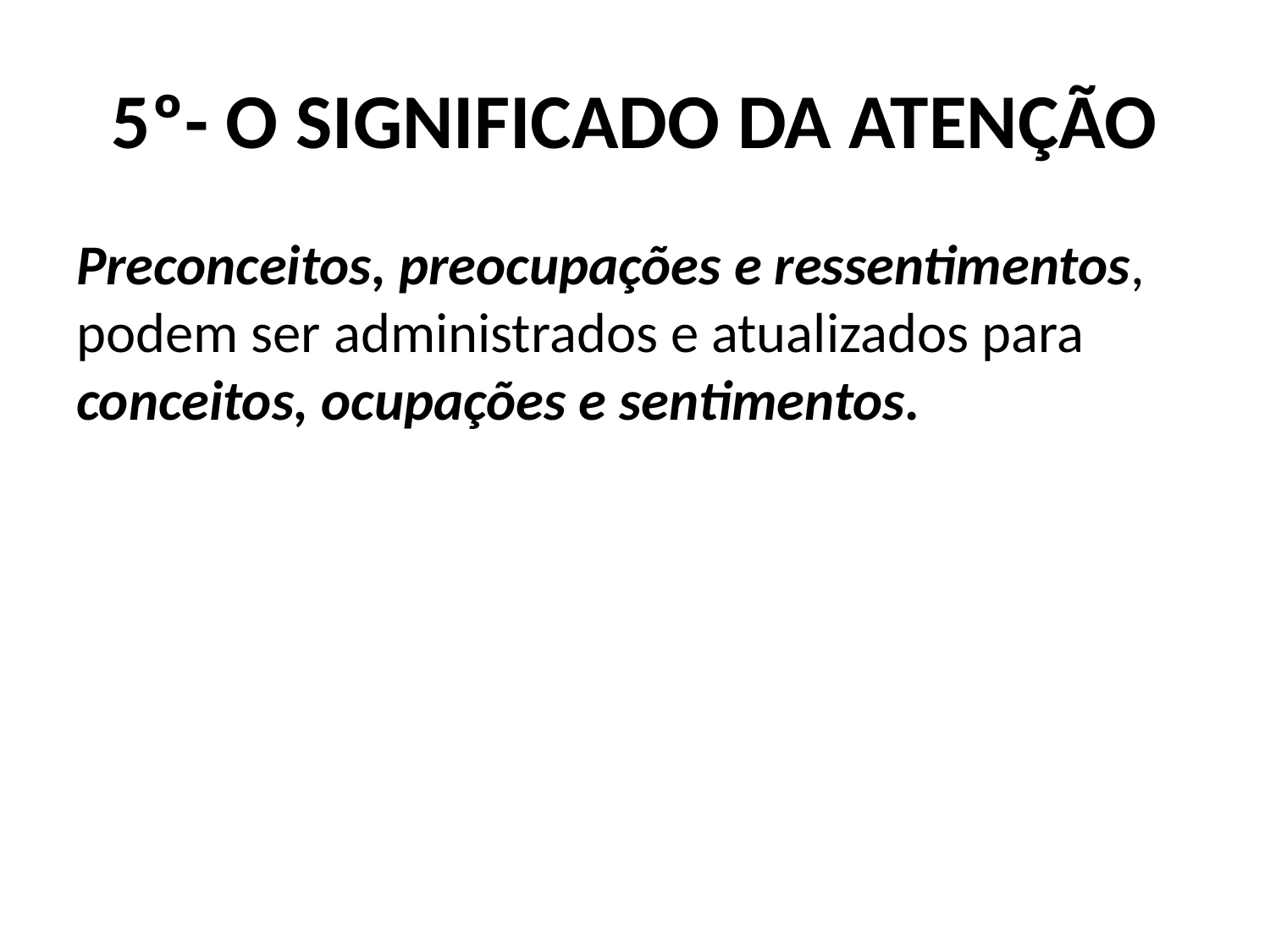

# 5º- O SIGNIFICADO DA ATENÇÃO
Preconceitos, preocupações e ressentimentos, podem ser administrados e atualizados para conceitos, ocupações e sentimentos.